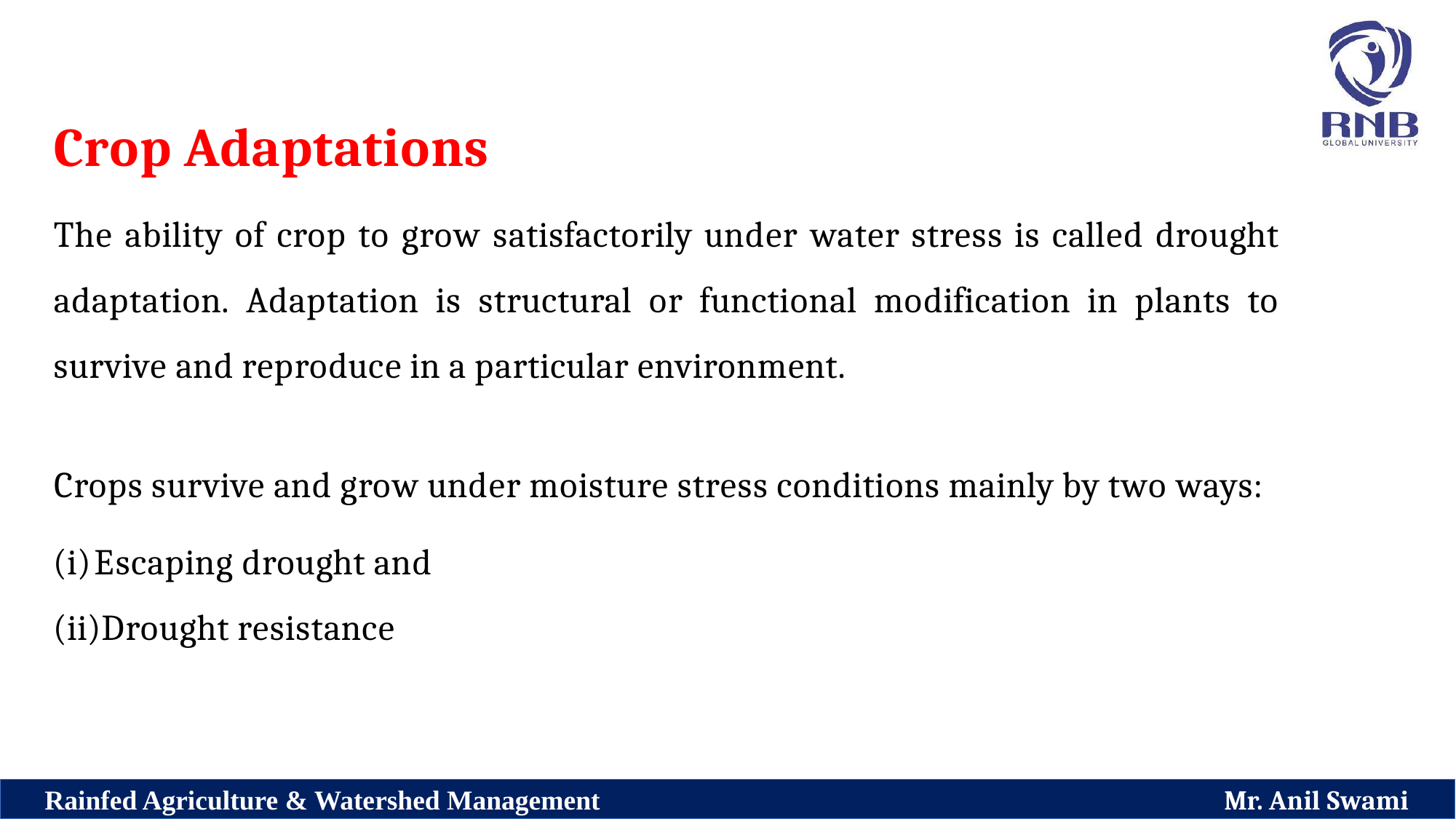

Crop Adaptations
The ability of crop to grow satisfactorily under water stress is called drought adaptation. Adaptation is structural or functional modification in plants to survive and reproduce in a particular environment.
Crops survive and grow under moisture stress conditions mainly by two ways:
Escaping drought and
Drought resistance